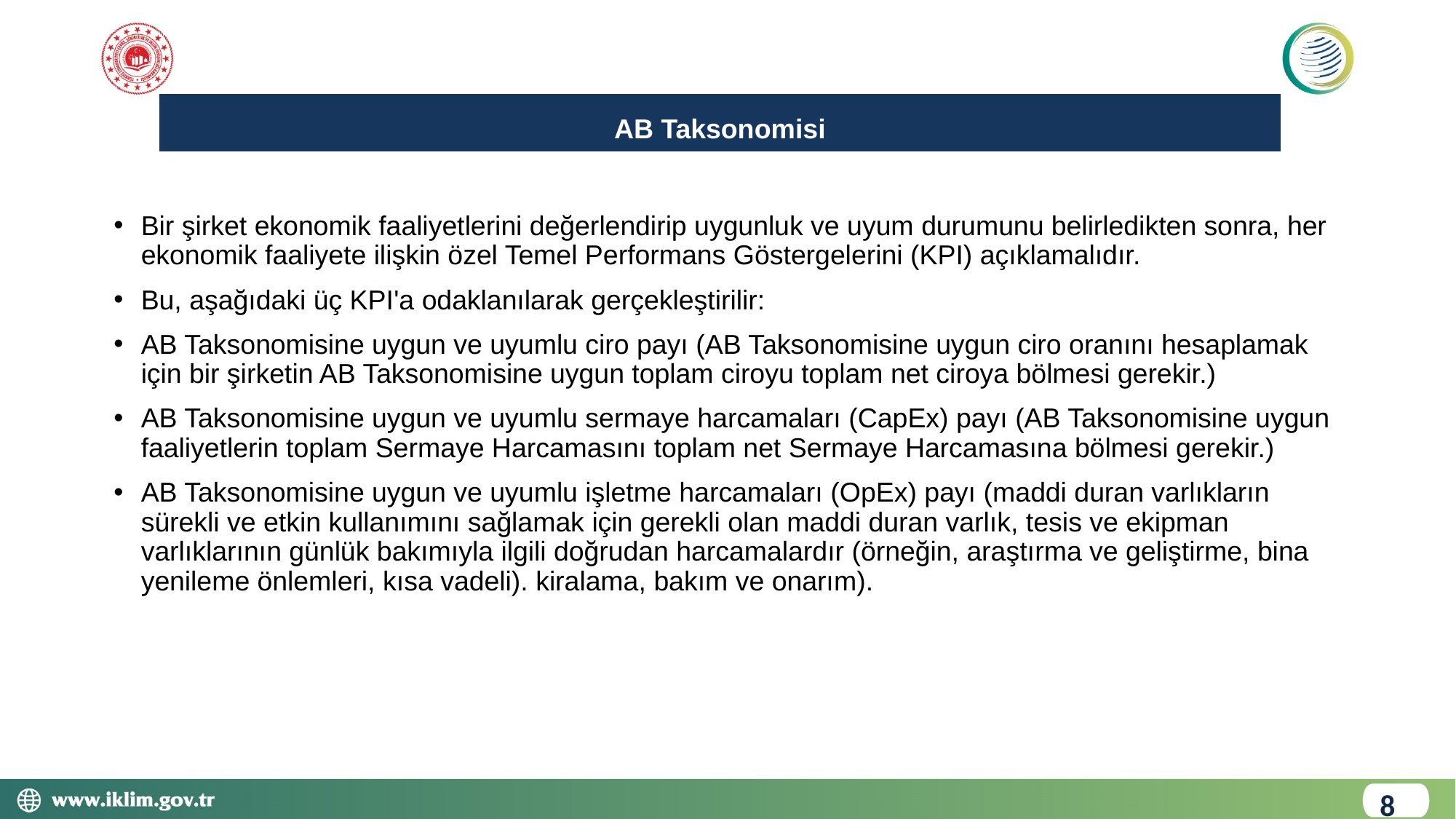

#
| AB Taksonomisi |
| --- |
|  |

Bir şirket ekonomik faaliyetlerini değerlendirip uygunluk ve uyum durumunu belirledikten sonra, her ekonomik faaliyete ilişkin özel Temel Performans Göstergelerini (KPI) açıklamalıdır.
Bu, aşağıdaki üç KPI'a odaklanılarak gerçekleştirilir:
AB Taksonomisine uygun ve uyumlu ciro payı (AB Taksonomisine uygun ciro oranını hesaplamak için bir şirketin AB Taksonomisine uygun toplam ciroyu toplam net ciroya bölmesi gerekir.)
AB Taksonomisine uygun ve uyumlu sermaye harcamaları (CapEx) payı (AB Taksonomisine uygun faaliyetlerin toplam Sermaye Harcamasını toplam net Sermaye Harcamasına bölmesi gerekir.)
AB Taksonomisine uygun ve uyumlu işletme harcamaları (OpEx) payı (maddi duran varlıkların sürekli ve etkin kullanımını sağlamak için gerekli olan maddi duran varlık, tesis ve ekipman varlıklarının günlük bakımıyla ilgili doğrudan harcamalardır (örneğin, araştırma ve geliştirme, bina yenileme önlemleri, kısa vadeli). kiralama, bakım ve onarım).

8